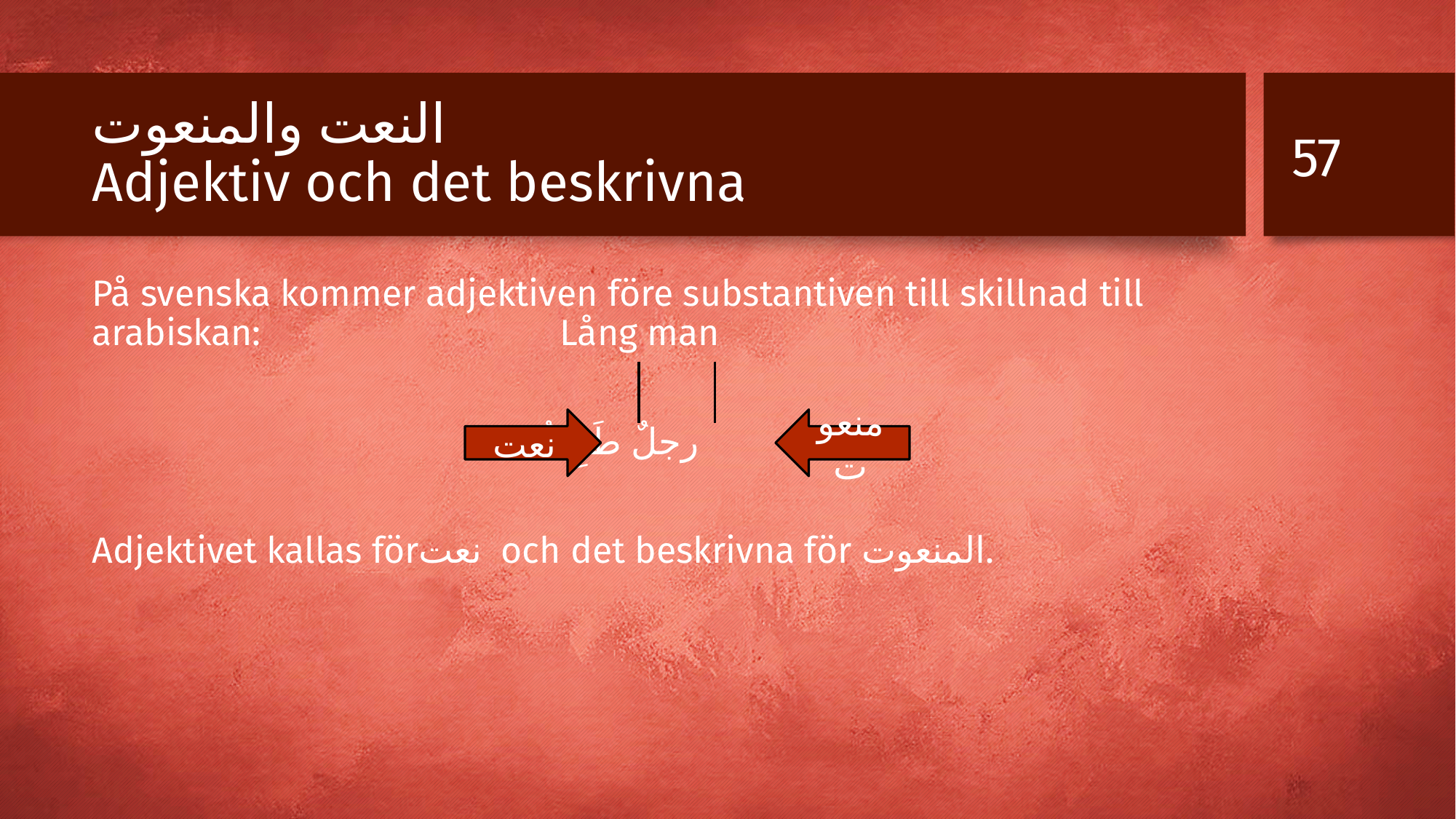

57
# النعت والمنعوت Adjektiv och det beskrivna
På svenska kommer adjektiven före substantiven till skillnad till arabiskan:                               Lång man

                                               رجلٌ طَوِيلٌ

Adjektivet kallas förنعت  och det beskrivna för المنعوت.
نعت
منعوت